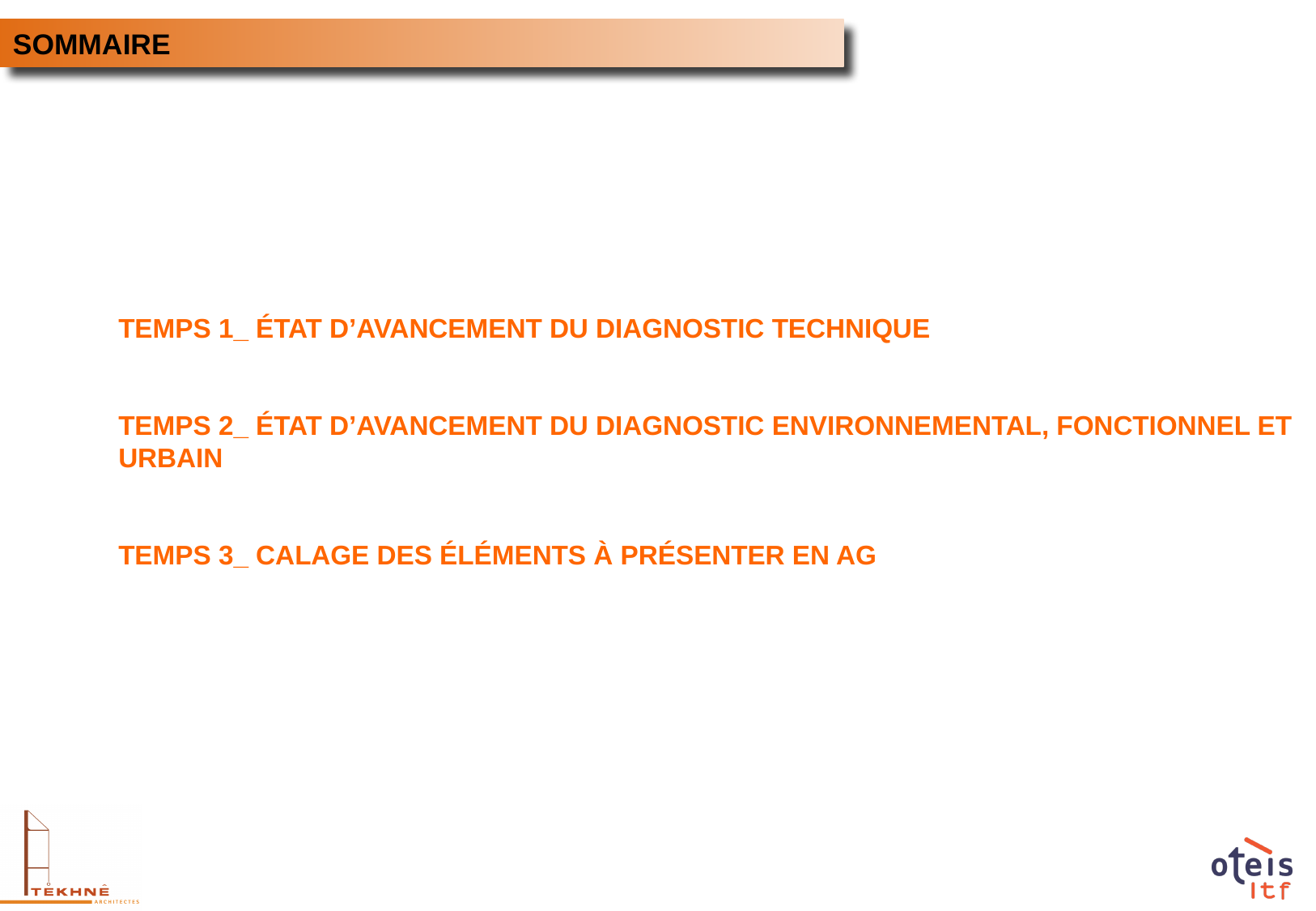

SOMMAIRE
TEMPS 1_ ÉTAT D’AVANCEMENT DU DIAGNOSTIC TECHNIQUE

TEMPS 2_ ÉTAT D’AVANCEMENT DU DIAGNOSTIC ENVIRONNEMENTAL, FONCTIONNEL ET URBAIN

TEMPS 3_ CALAGE DES ÉLÉMENTS À PRÉSENTER EN AG